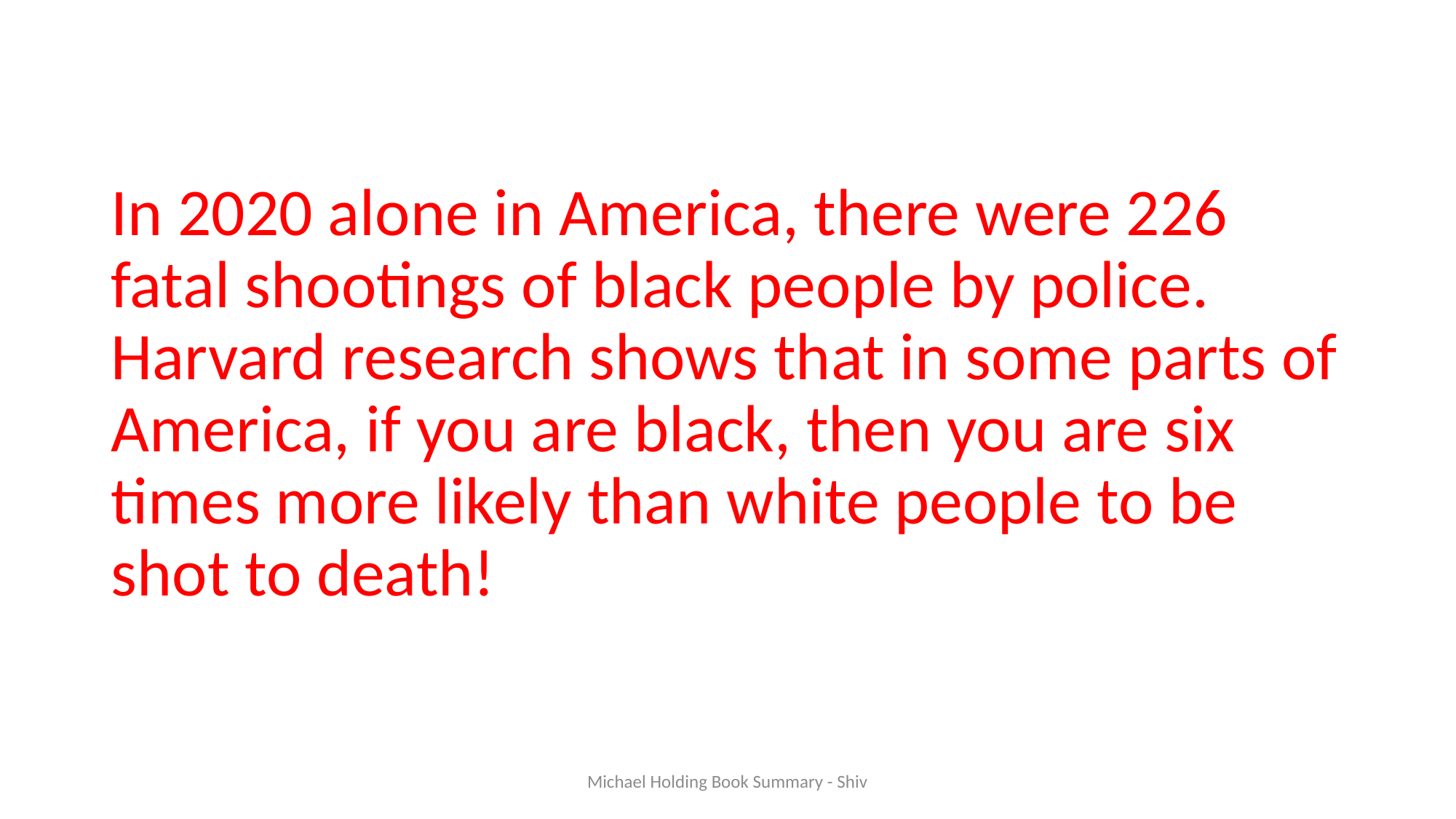

# In 2020 alone in America, there were 226 fatal shootings of black people by police. Harvard research shows that in some parts of America, if you are black, then you are six times more likely than white people to be shot to death!
Michael Holding Book Summary - Shiv